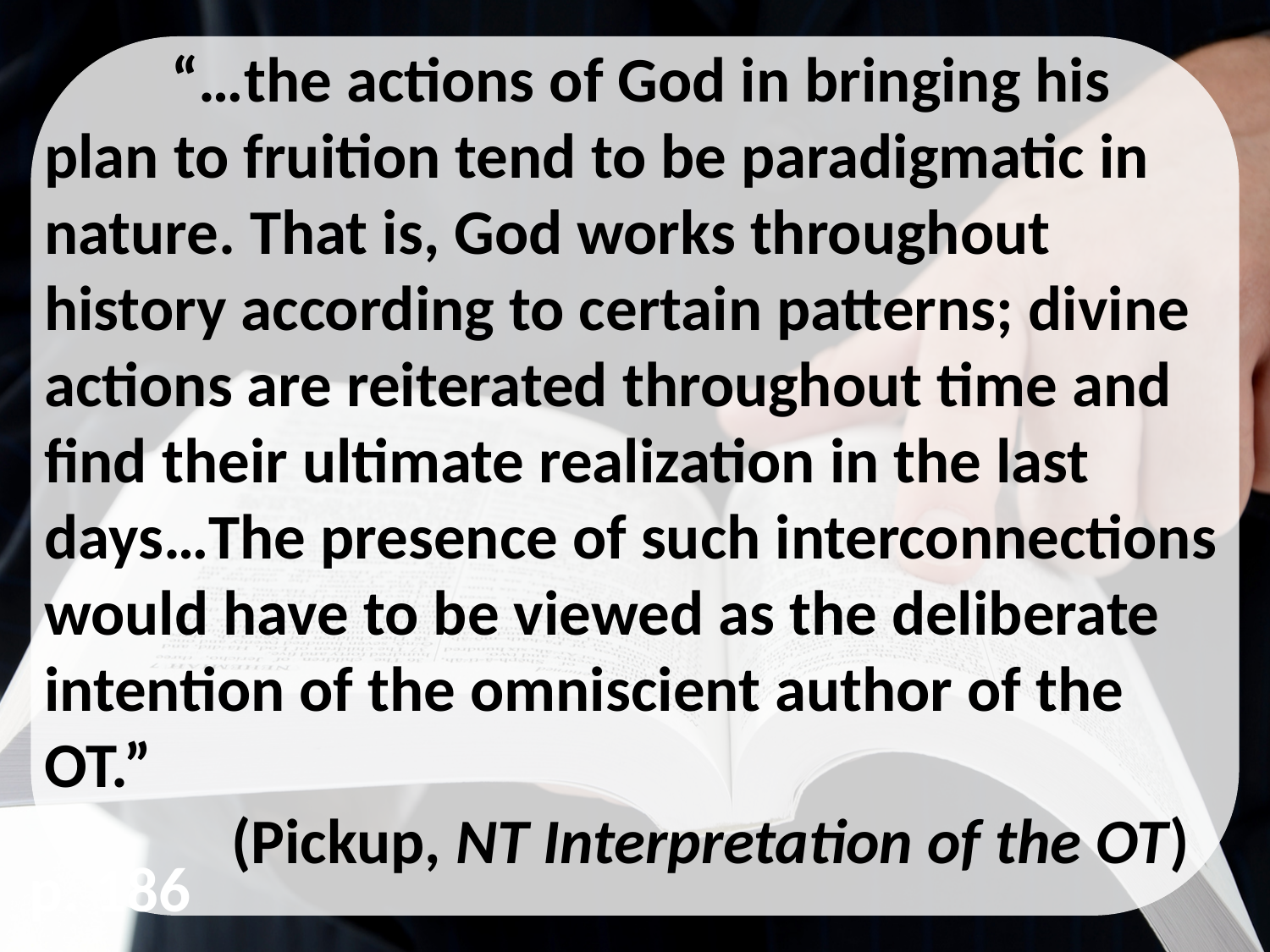

“…the actions of God in bringing his plan to fruition tend to be paradigmatic in nature. That is, God works throughout history according to certain patterns; divine actions are reiterated throughout time and find their ultimate realization in the last days…The presence of such interconnections would have to be viewed as the deliberate intention of the omniscient author of the OT.”
             (Pickup, NT Interpretation of the OT)
p. 186